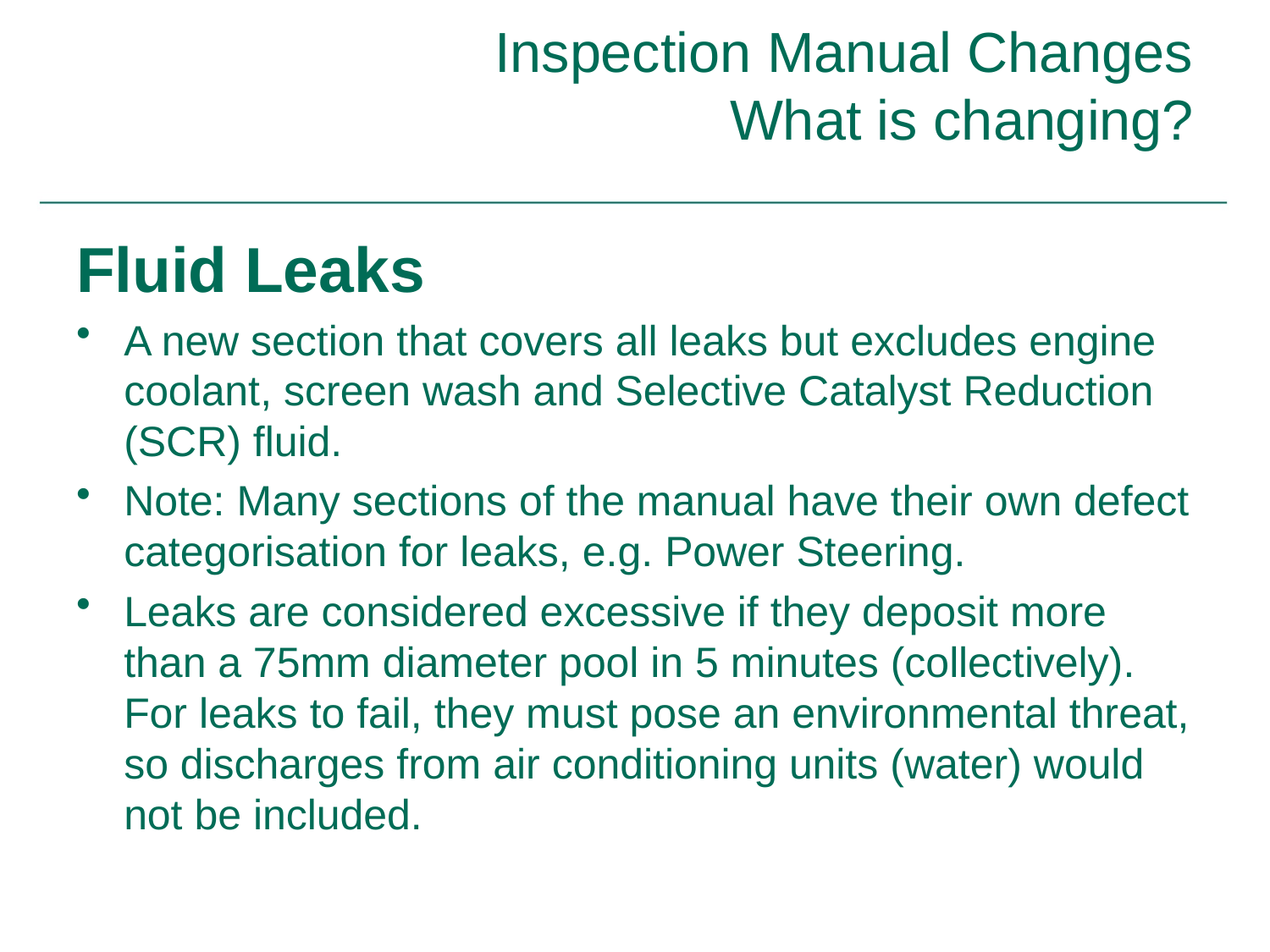

# Inspection Manual Changes What is changing?
Fluid Leaks
A new section that covers all leaks but excludes engine coolant, screen wash and Selective Catalyst Reduction (SCR) fluid.
Note: Many sections of the manual have their own defect categorisation for leaks, e.g. Power Steering.
Leaks are considered excessive if they deposit more than a 75mm diameter pool in 5 minutes (collectively). For leaks to fail, they must pose an environmental threat, so discharges from air conditioning units (water) would not be included.